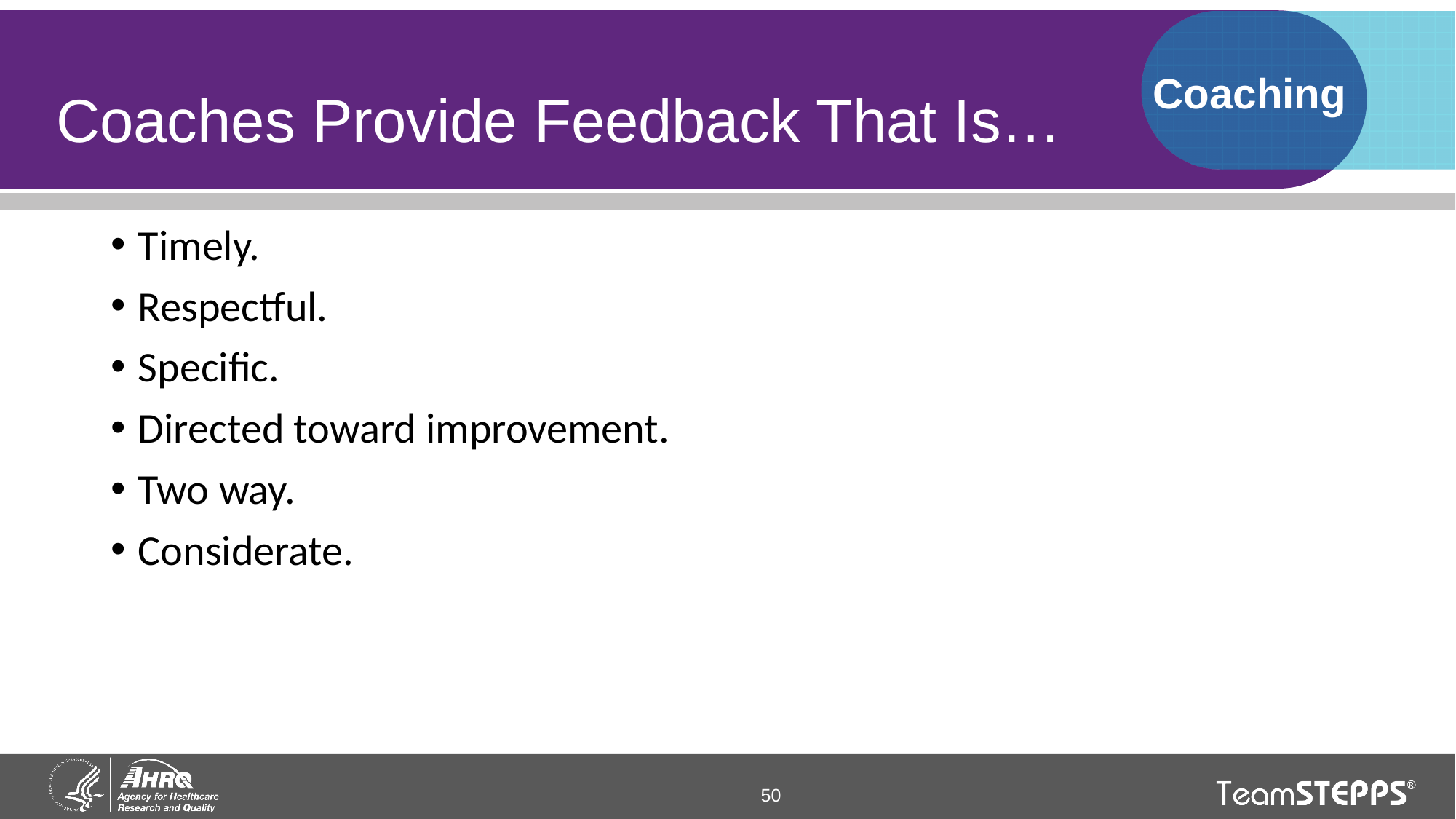

# Coaches Provide Feedback That Is…
Coaching
Timely.
Respectful.
Specific.
Directed toward improvement.
Two way.
Considerate.
50